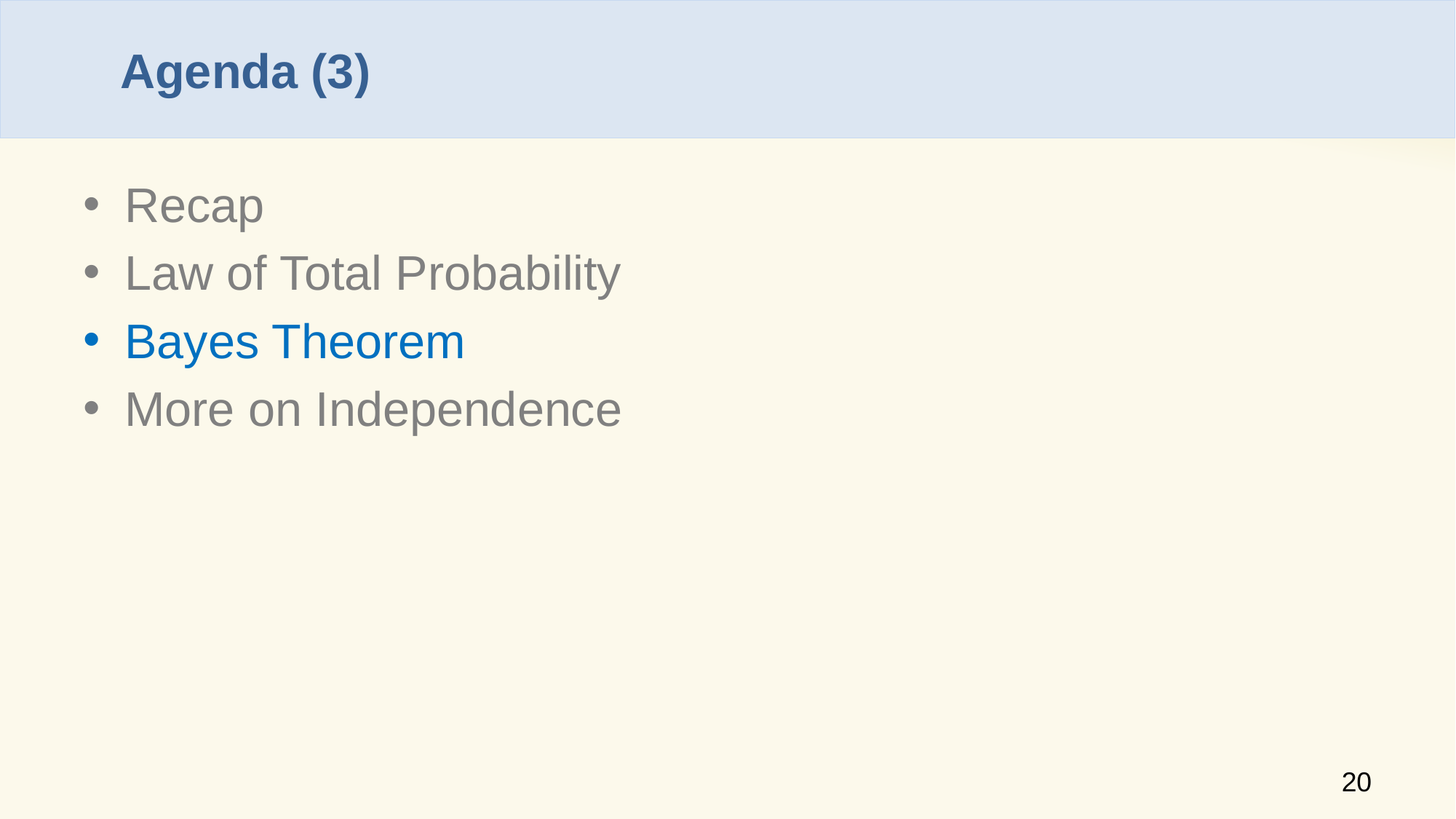

# Agenda (3)
Recap
Law of Total Probability
Bayes Theorem
More on Independence
20